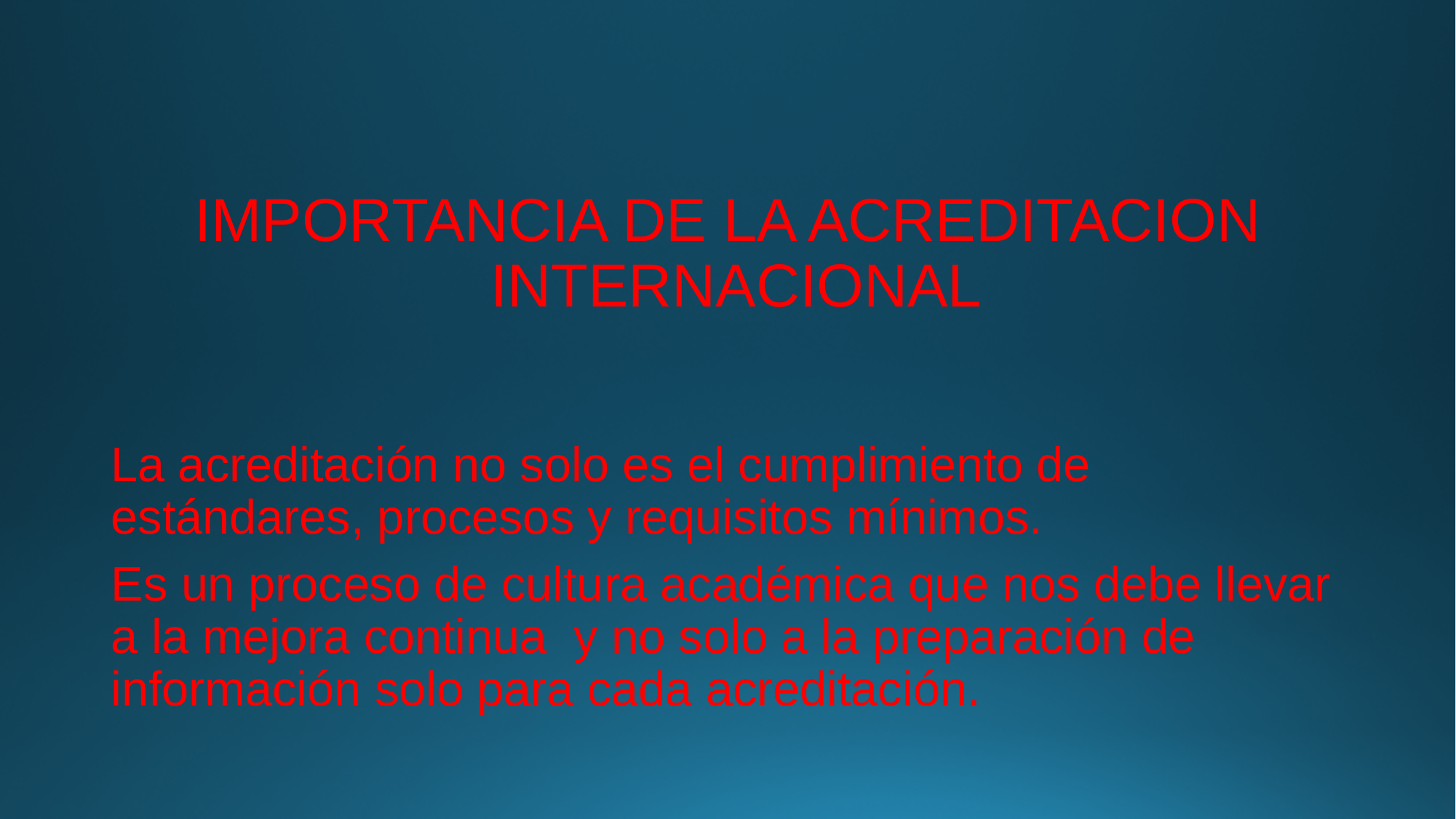

# IMPORTANCIA DE LA ACREDITACION INTERNACIONAL
La acreditación no solo es el cumplimiento de estándares, procesos y requisitos mínimos.
Es un proceso de cultura académica que nos debe llevar a la mejora continua  y no solo a la preparación de información solo para cada acreditación.